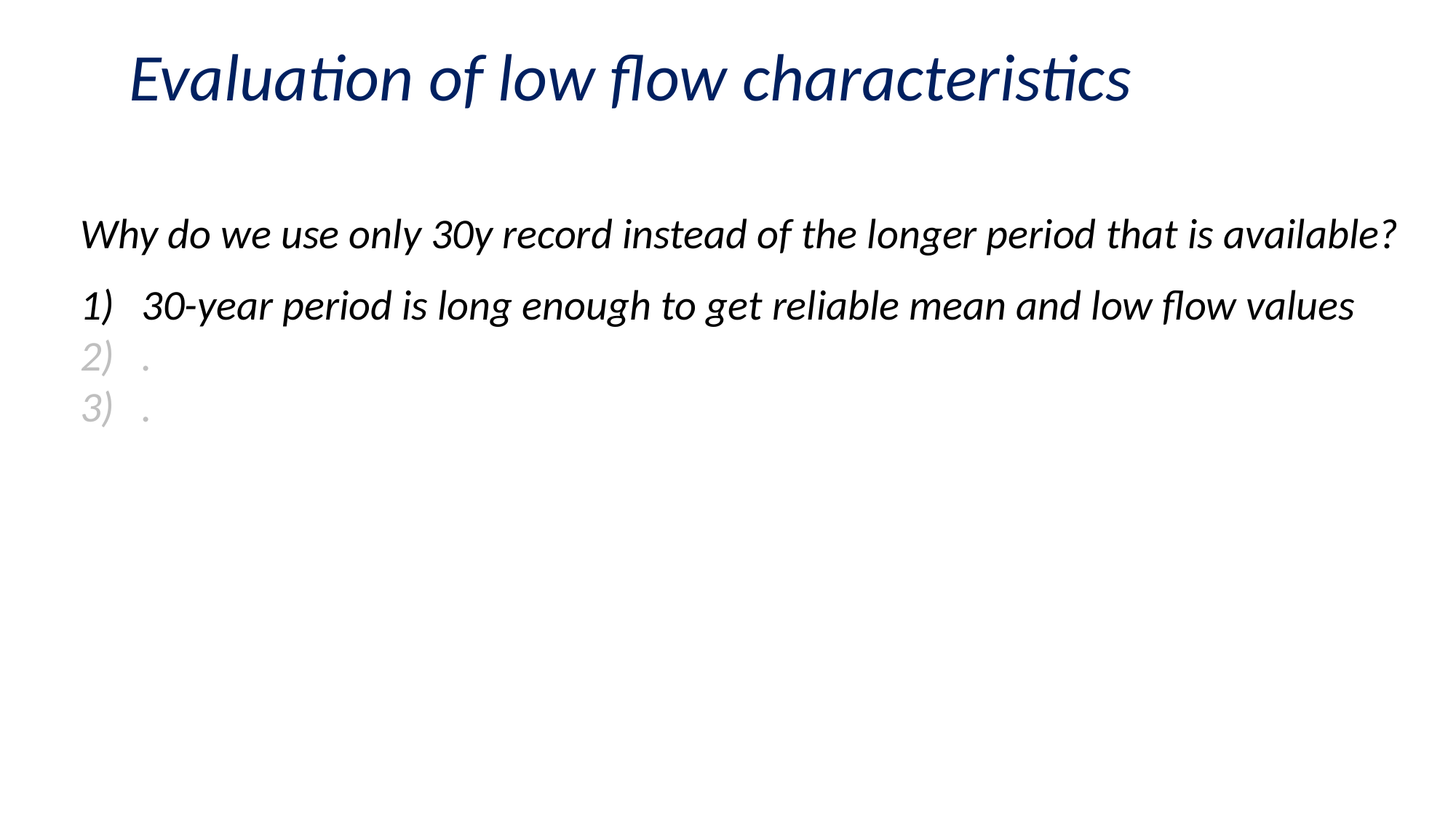

Evaluation of low flow characteristics
Why do we use only 30y record instead of the longer period that is available?
30-year period is long enough to get reliable mean and low flow values
.
.